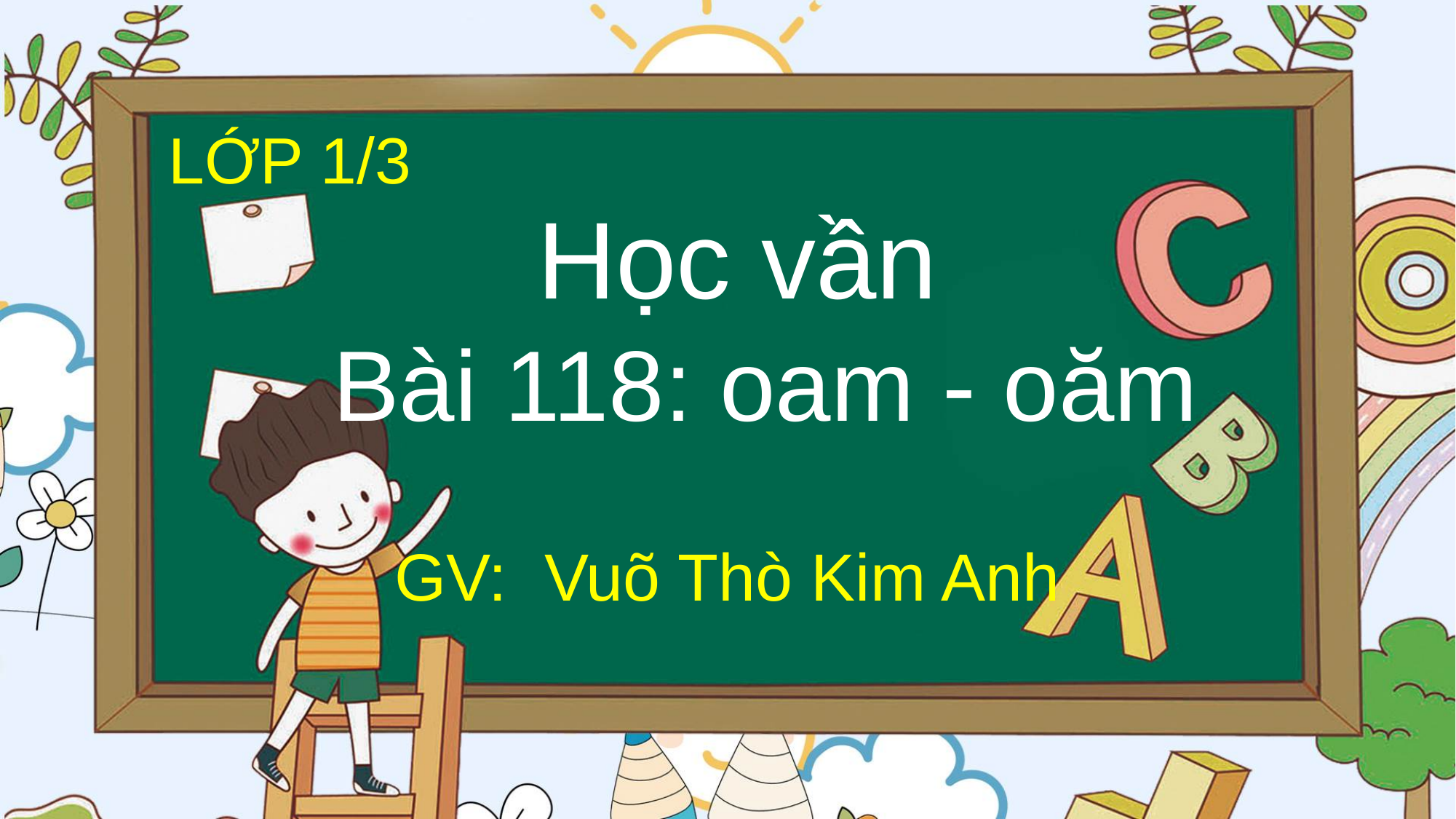

LỚP 1/3
Học vần
Bài 118: oam - oăm
GV:  Vuõ Thò Kim Anh